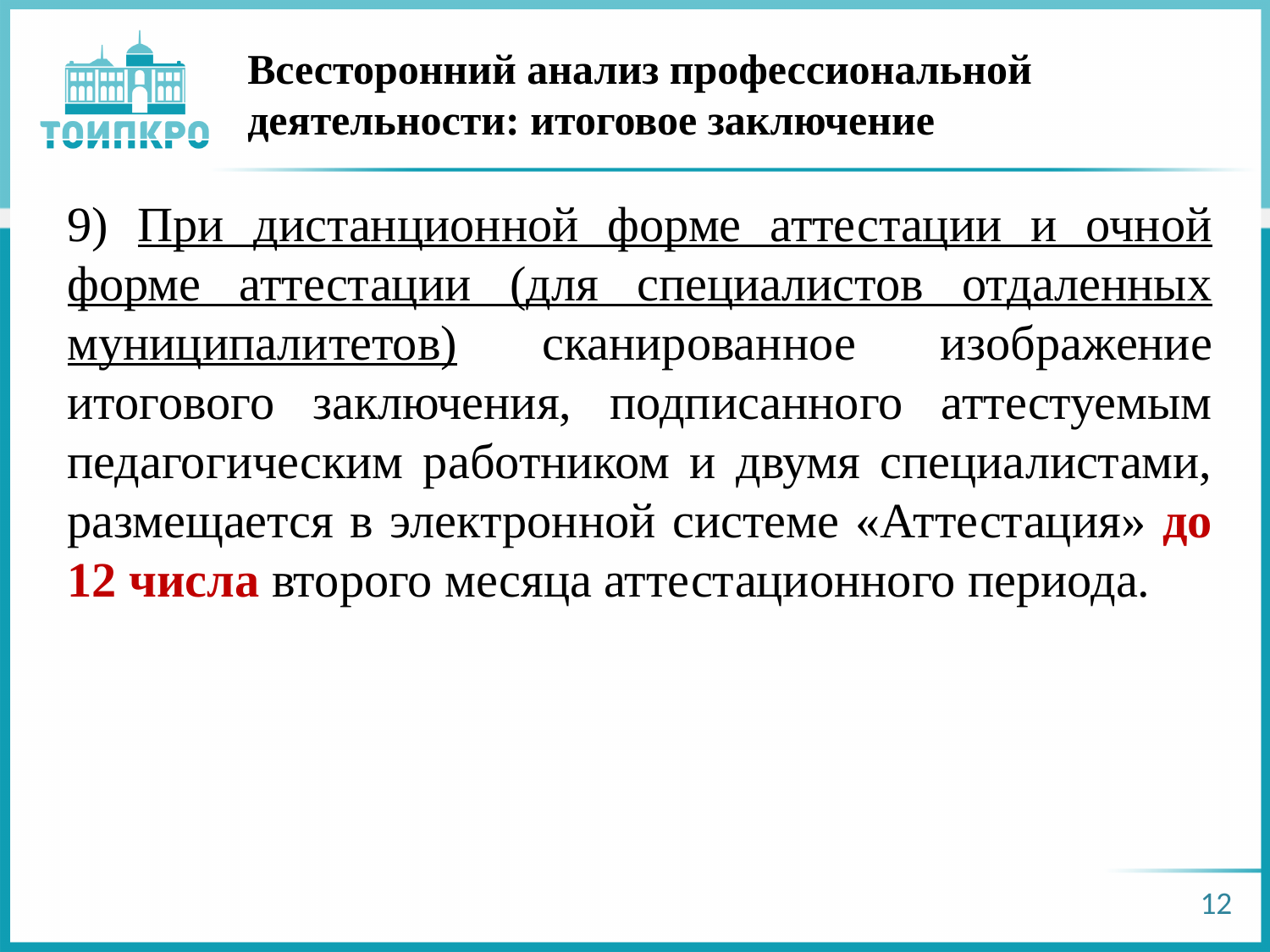

Всесторонний анализ профессиональной деятельности: итоговое заключение
9) При дистанционной форме аттестации и очной форме аттестации (для специалистов отдаленных муниципалитетов) сканированное изображение итогового заключения, подписанного аттестуемым педагогическим работником и двумя специалистами, размещается в электронной системе «Аттестация» до 12 числа второго месяца аттестационного периода.

12